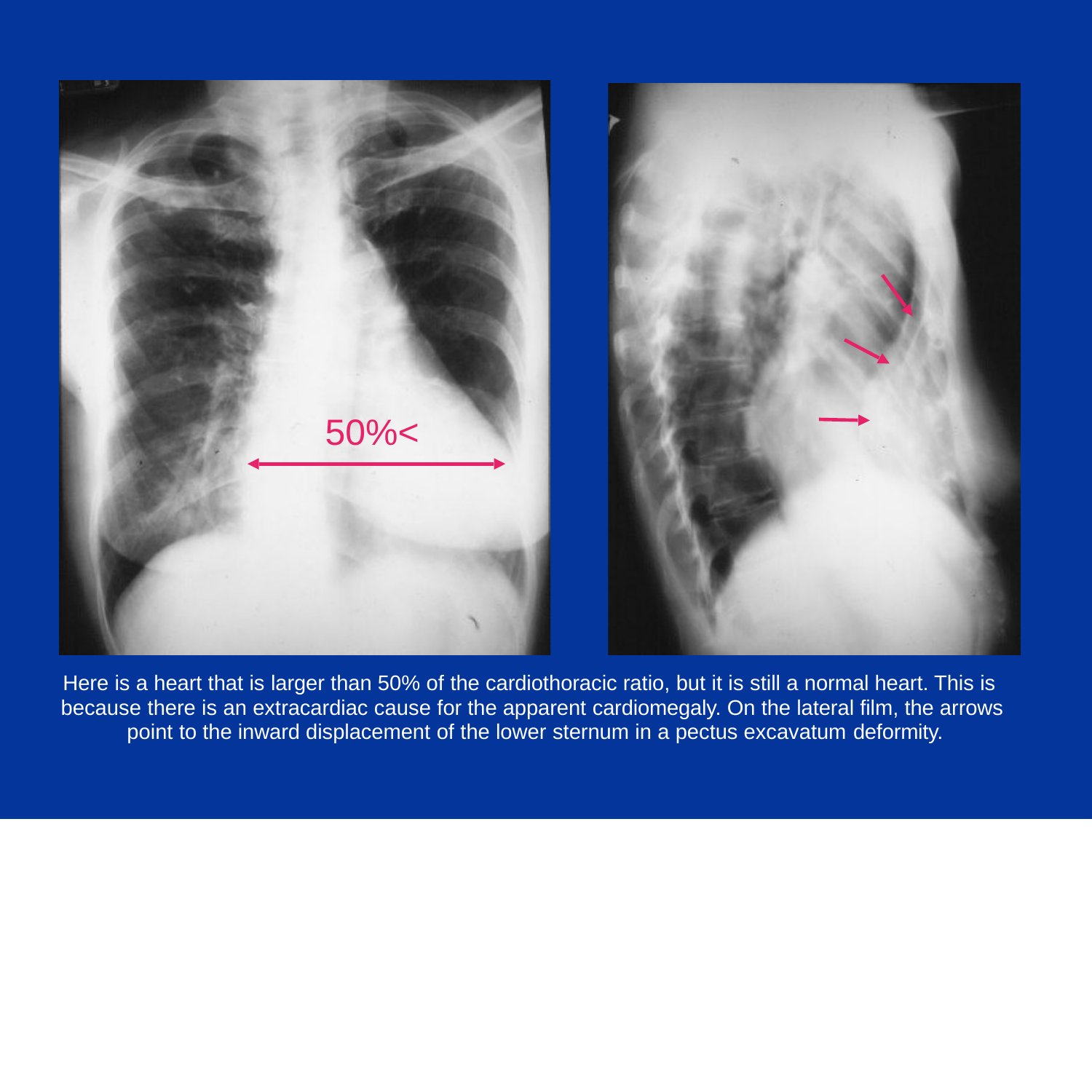

50%<

Here is a heart that is larger than 50% of the cardiothoracic ratio, but it is still a normal heart. This is  because there is an extracardiac cause for the apparent cardiomegaly. On the lateral film, the arrows  point to the inward displacement of the lower sternum in a pectus excavatum deformity.